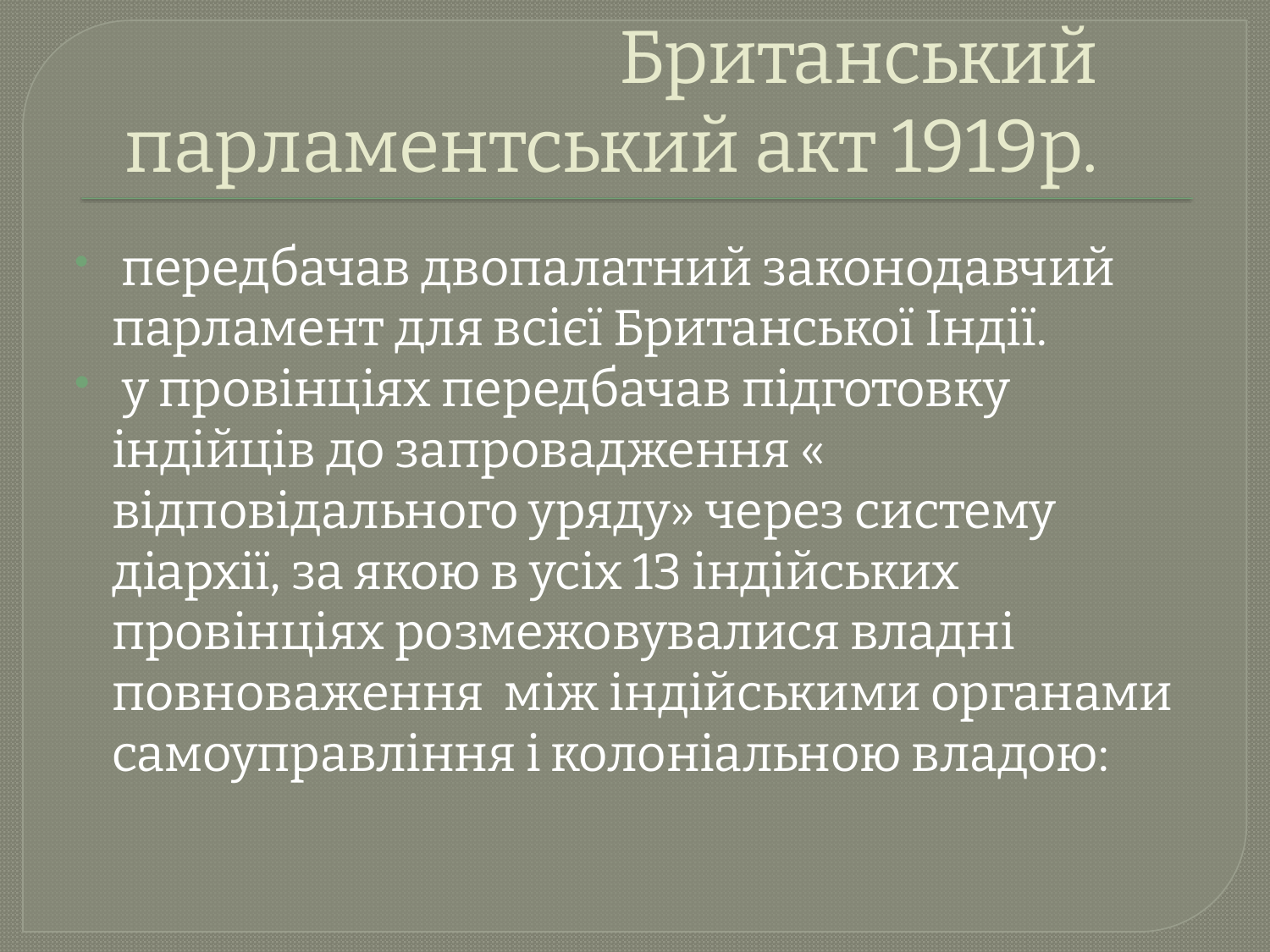

# Британський парламентський акт 1919р.
 передбачав двопалатний законодавчий парламент для всієї Британської Індії.
 у провінціях передбачав підготовку індійців до запровадження « відповідального уряду» через систему діархії, за якою в усіх 13 індійських провінціях розмежовувалися владні повноваження  між індійськими органами самоуправління і колоніальною владою: